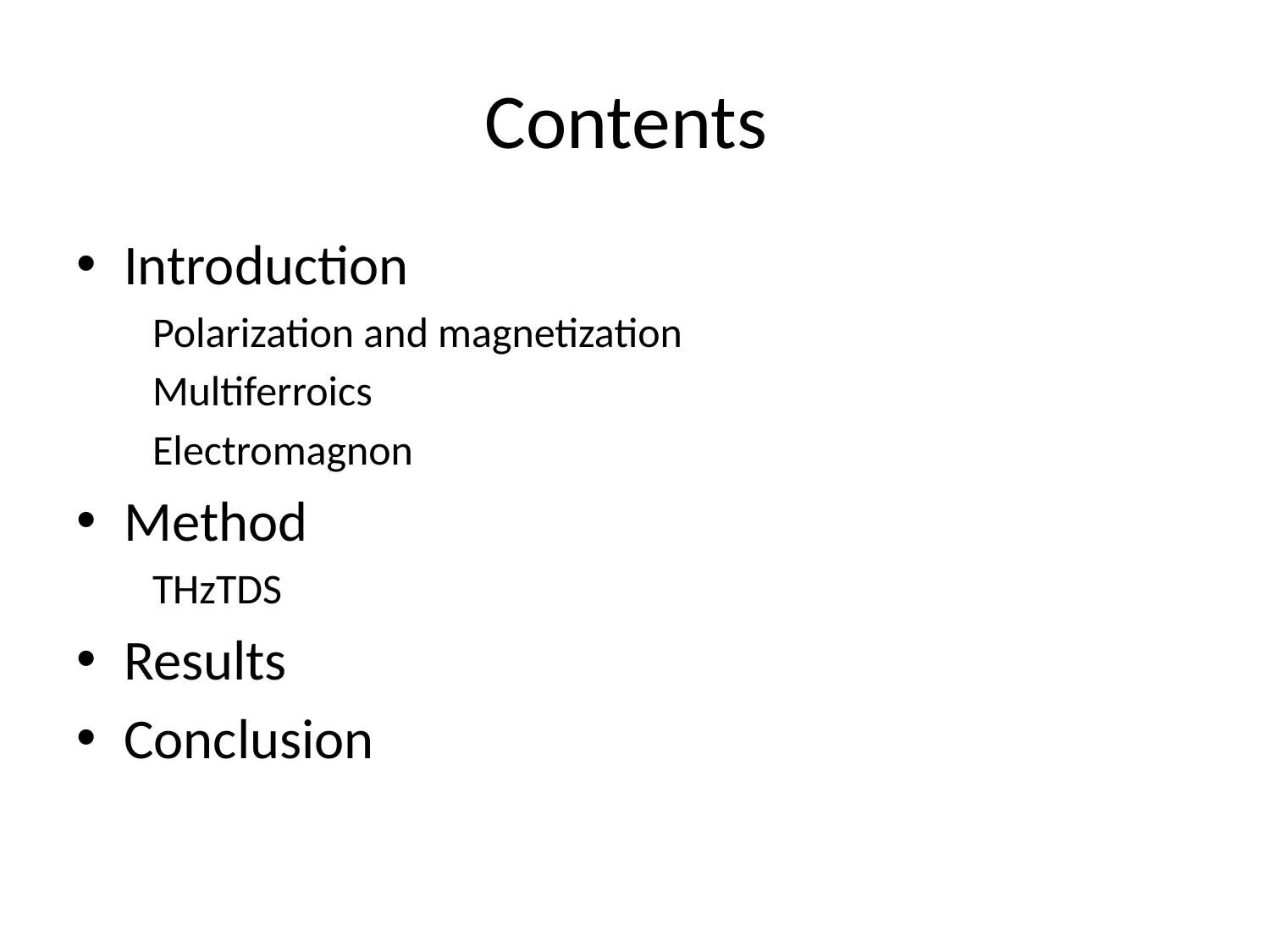

# Contents
Introduction
        Polarization and magnetization
        Multiferroics
        Electromagnon
Method
        THzTDS
Results
Conclusion